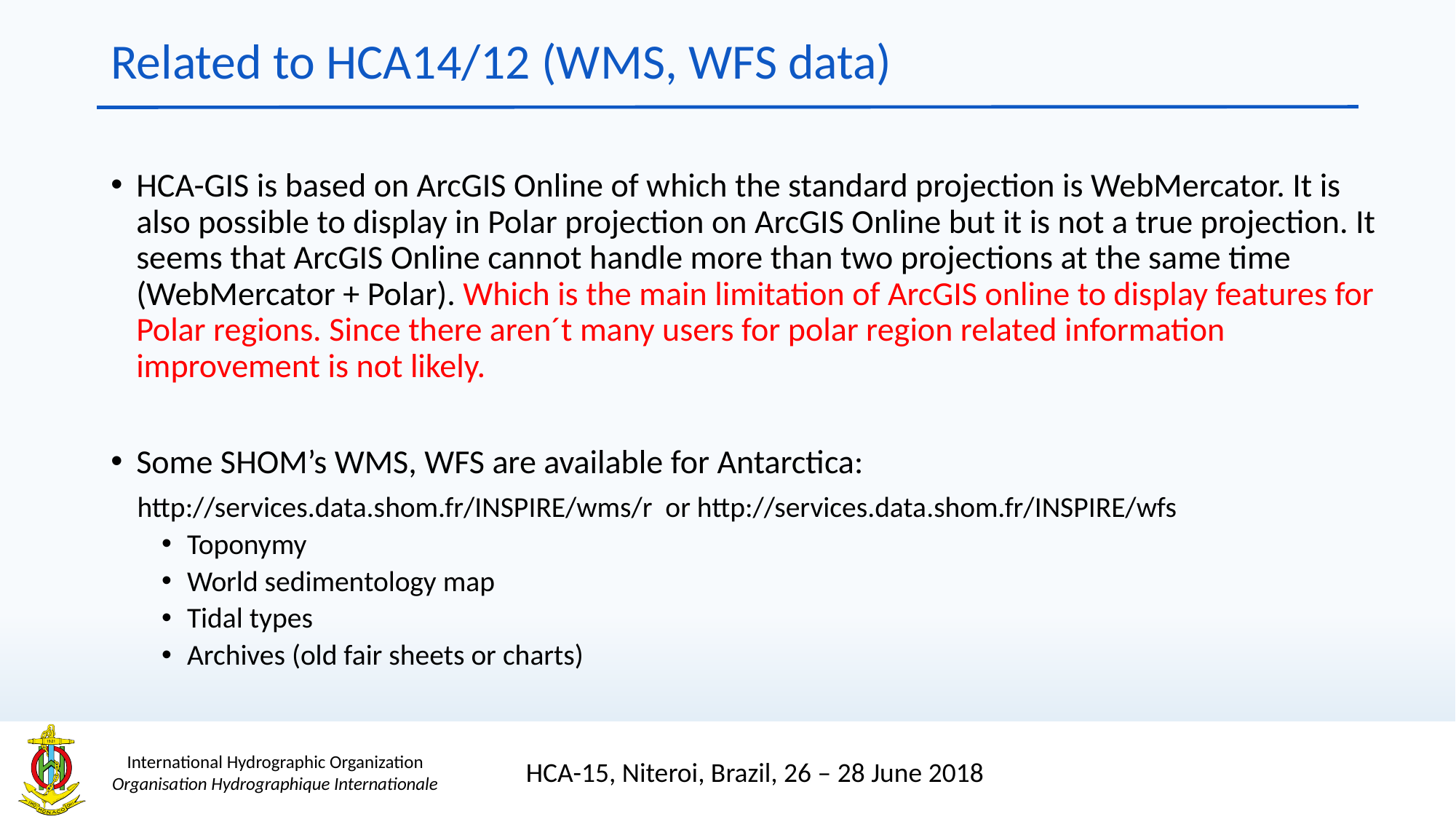

# Related to HCA14/12 (WMS, WFS data)
HCA-GIS is based on ArcGIS Online of which the standard projection is WebMercator. It is also possible to display in Polar projection on ArcGIS Online but it is not a true projection. It seems that ArcGIS Online cannot handle more than two projections at the same time (WebMercator + Polar). Which is the main limitation of ArcGIS online to display features for Polar regions. Since there aren´t many users for polar region related information improvement is not likely.

Some SHOM’s WMS, WFS are available for Antarctica:
    http://services.data.shom.fr/INSPIRE/wms/r  or http://services.data.shom.fr/INSPIRE/wfs
Toponymy
World sedimentology map
Tidal types
Archives (old fair sheets or charts)

HCA-15, Niteroi, Brazil, 26 – 28 June 2018